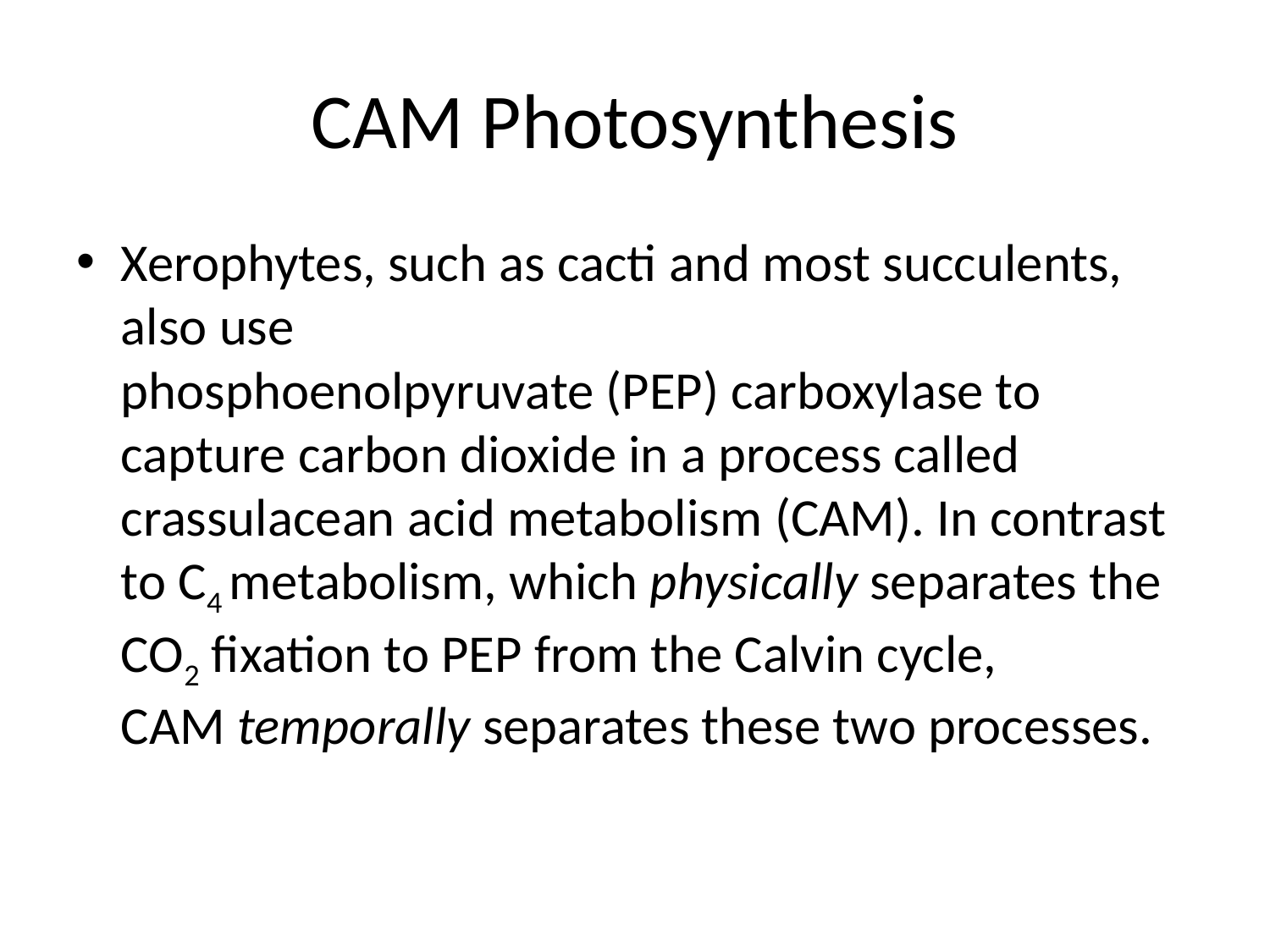

# CAM Photosynthesis
Xerophytes, such as cacti and most succulents, also use
phosphoenolpyruvate (PEP) carboxylase to capture carbon dioxide in a process called crassulacean acid metabolism (CAM). In contrast to C4 metabolism, which physically separates the CO2 fixation to PEP from the Calvin cycle, CAM temporally separates these two processes.